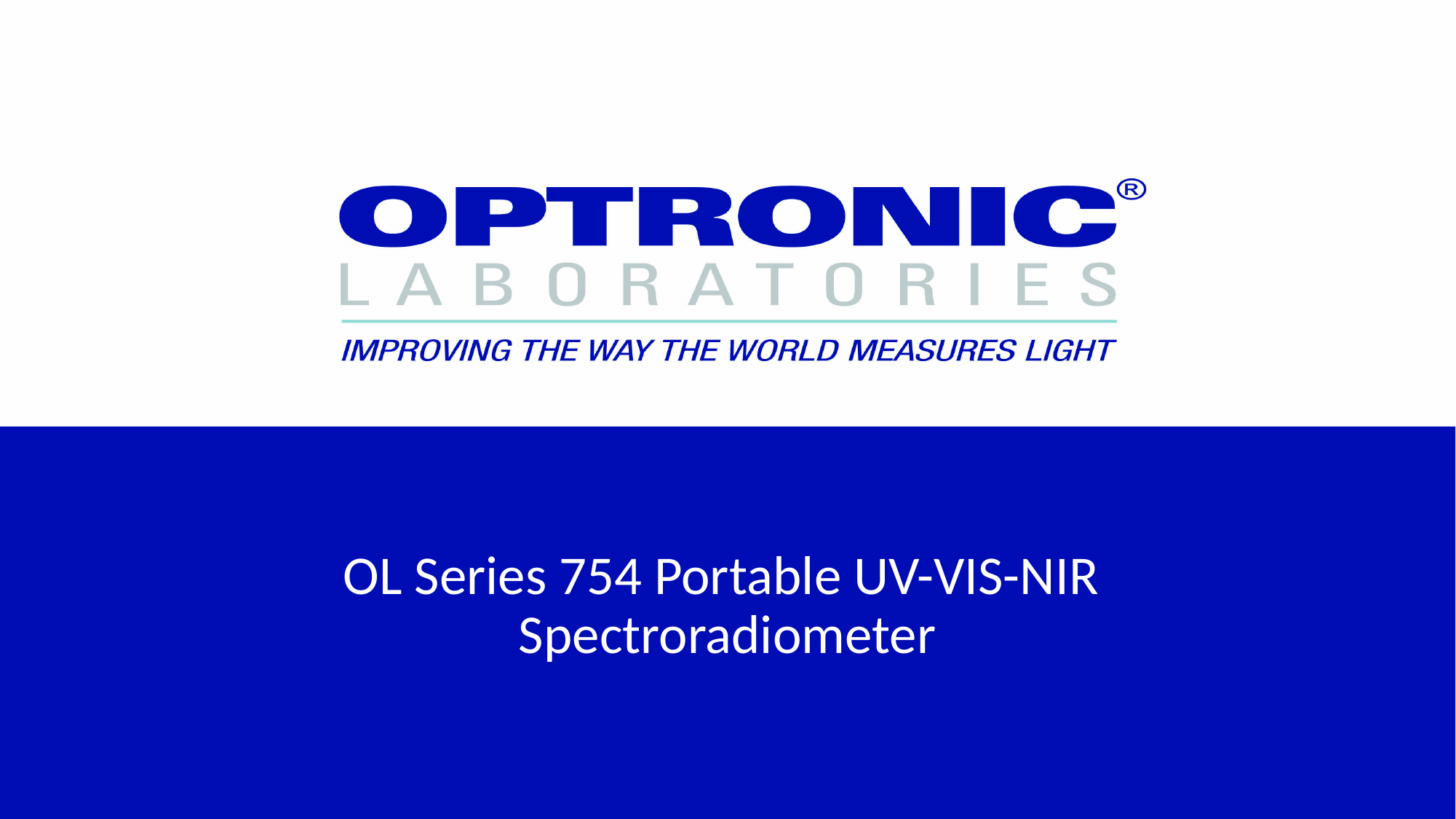

# OL Series 754 Portable UV-VIS-NIR Spectroradiometer